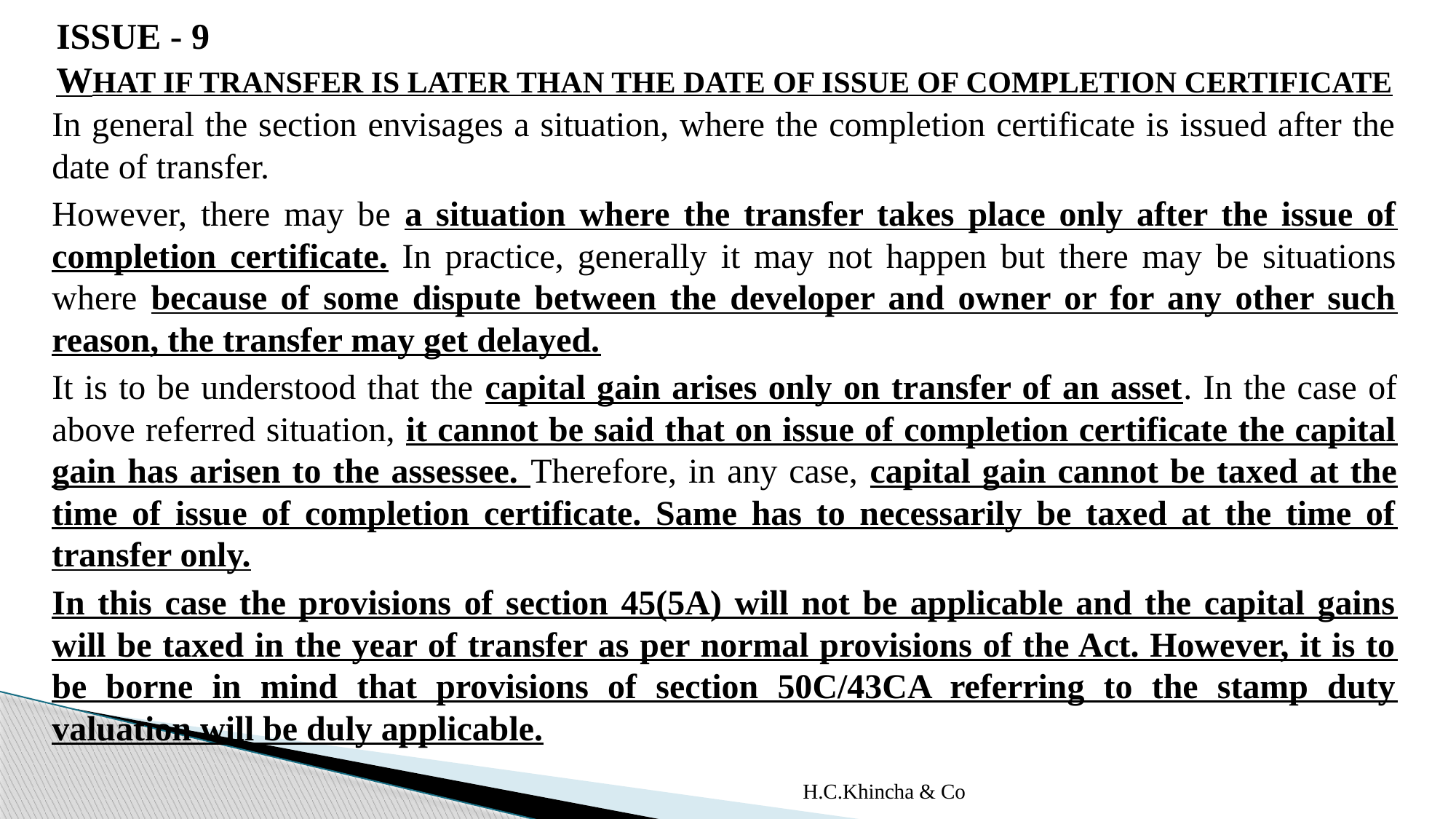

# ISSUE - 9 WHAT IF TRANSFER IS LATER THAN THE DATE OF ISSUE OF COMPLETION CERTIFICATE
In general the section envisages a situation, where the completion certificate is issued after the date of transfer.
However, there may be a situation where the transfer takes place only after the issue of completion certificate. In practice, generally it may not happen but there may be situations where because of some dispute between the developer and owner or for any other such reason, the transfer may get delayed.
It is to be understood that the capital gain arises only on transfer of an asset. In the case of above referred situation, it cannot be said that on issue of completion certificate the capital gain has arisen to the assessee. Therefore, in any case, capital gain cannot be taxed at the time of issue of completion certificate. Same has to necessarily be taxed at the time of transfer only.
In this case the provisions of section 45(5A) will not be applicable and the capital gains will be taxed in the year of transfer as per normal provisions of the Act. However, it is to be borne in mind that provisions of section 50C/43CA referring to the stamp duty valuation will be duly applicable.
H.C.Khincha & Co